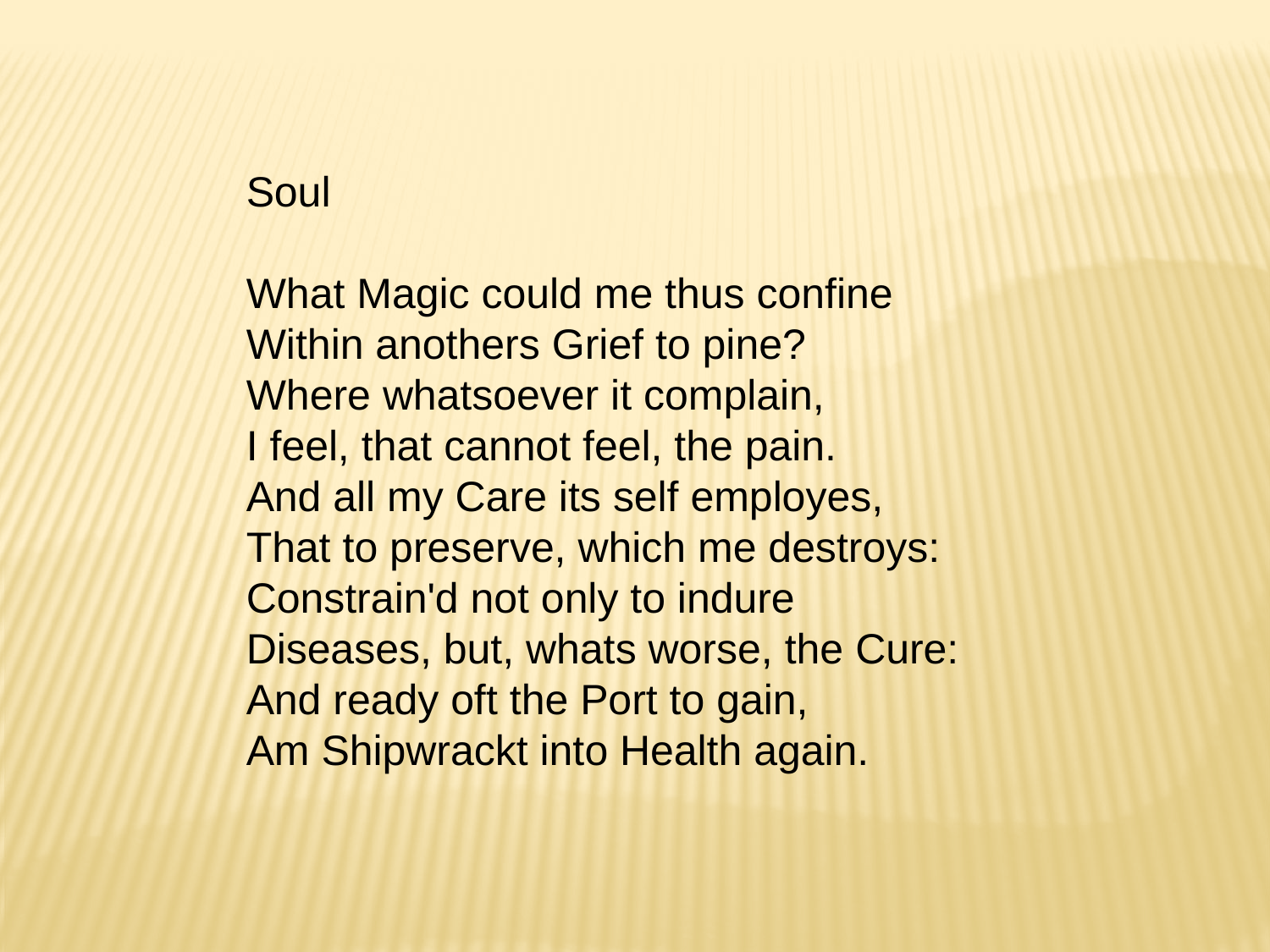

Soul
What Magic could me thus confine
Within anothers Grief to pine?
Where whatsoever it complain,
I feel, that cannot feel, the pain.
And all my Care its self employes,
That to preserve, which me destroys:
Constrain'd not only to indure
Diseases, but, whats worse, the Cure:
And ready oft the Port to gain,
Am Shipwrackt into Health again.